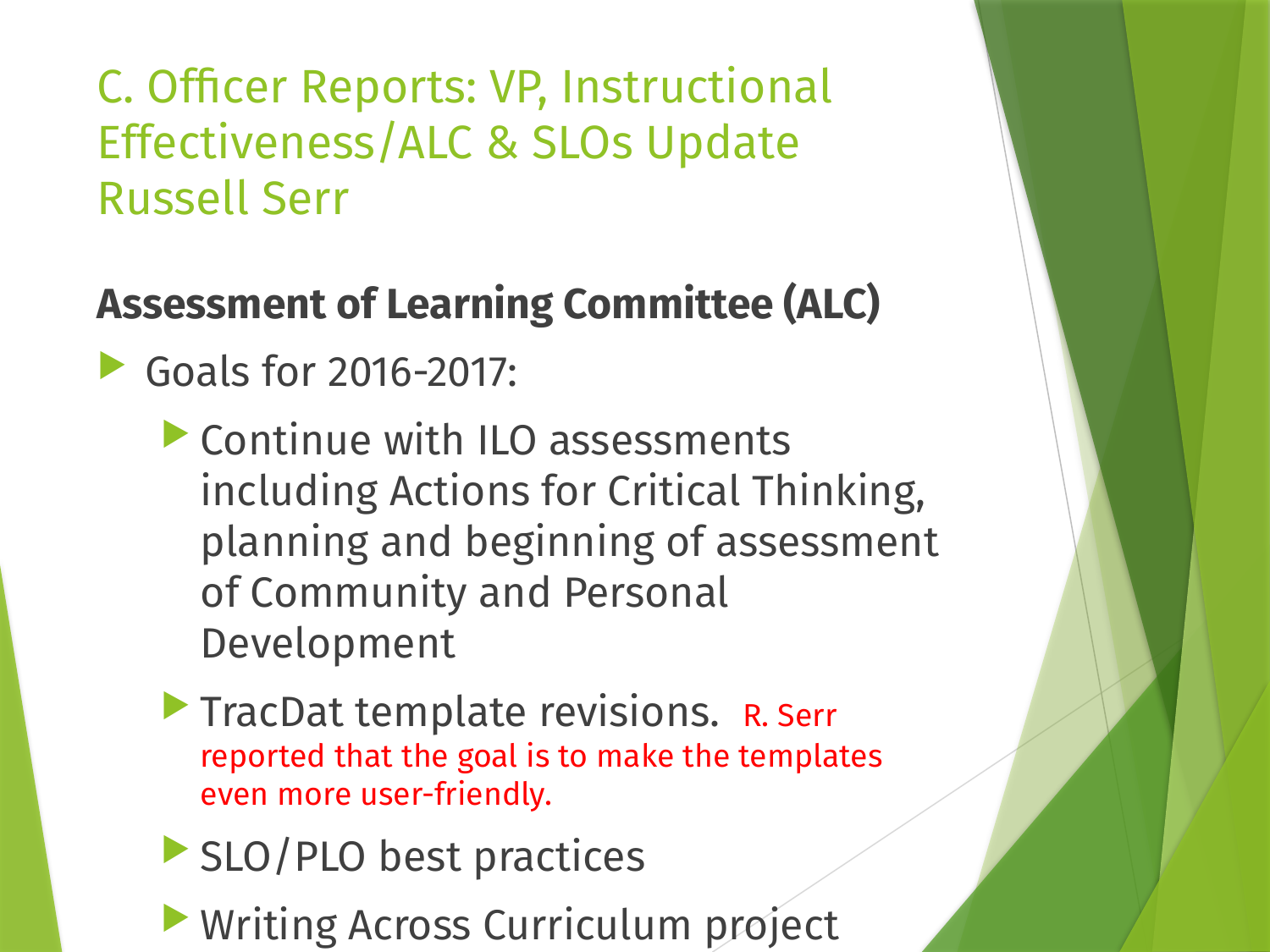

# C. Officer Reports: VP, Instructional Effectiveness/ALC & SLOs Update Russell Serr
Assessment of Learning Committee (ALC)
Goals for 2016-2017:
Continue with ILO assessments including Actions for Critical Thinking, planning and beginning of assessment of Community and Personal Development
TracDat template revisions.  R. Serr reported that the goal is to make the templates even more user-friendly.
SLO/PLO best practices
Writing Across Curriculum project